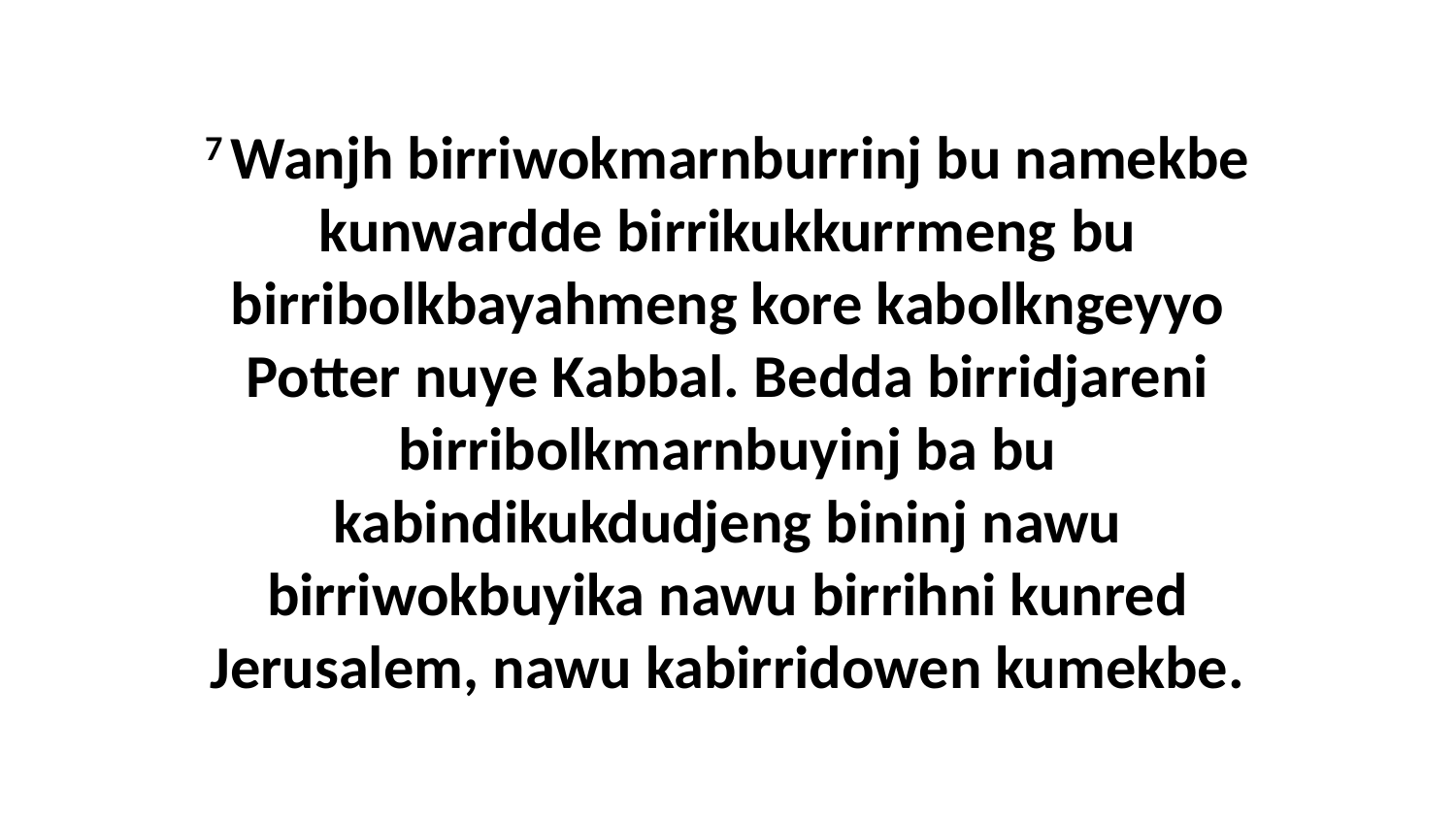

7 Wanjh birriwokmarnburrinj bu namekbe kunwardde birrikukkurrmeng bu birribolkbayahmeng kore kabolkngeyyo Potter nuye Kabbal. Bedda birridjareni birribolkmarnbuyinj ba bu kabindikukdudjeng bininj nawu birriwokbuyika nawu birrihni kunred Jerusalem, nawu kabirridowen kumekbe.